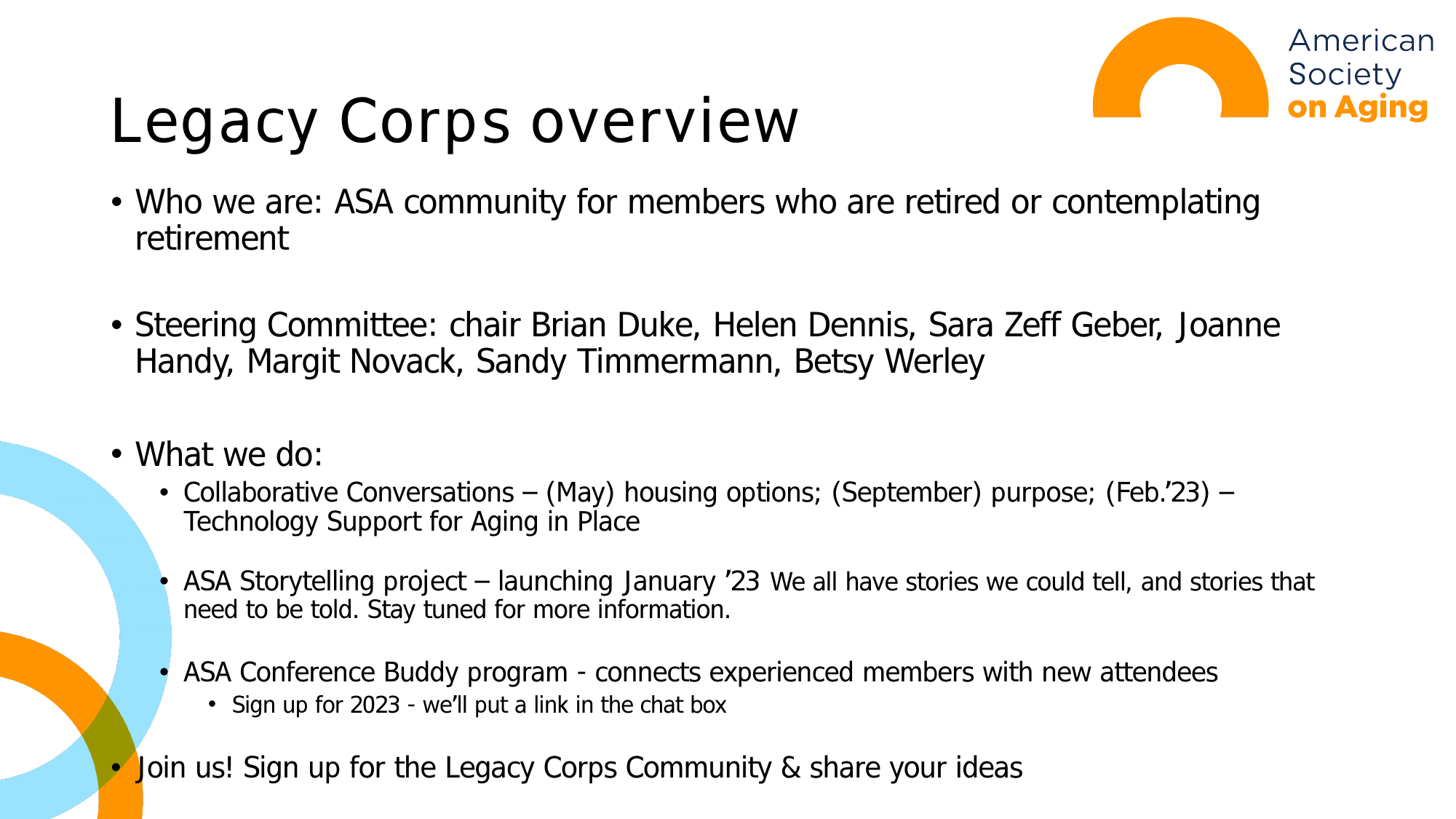

# Legacy Corps overview
Who we are: ASA community for members who are retired or contemplating retirement
Steering Committee: chair Brian Duke, Helen Dennis, Sara Zeff Geber, Joanne Handy, Margit Novack, Sandy Timmermann, Betsy Werley

What we do:
Collaborative Conversations – (May) housing options; (September) purpose; (Feb.’23) – Technology Support for Aging in Place
ASA Storytelling project – launching January ’23 We all have stories we could tell, and stories that need to be told. Stay tuned for more information.
ASA Conference Buddy program - connects experienced members with new attendees
Sign up for 2023 - we’ll put a link in the chat box
Join us! Sign up for the Legacy Corps Community & share your ideas